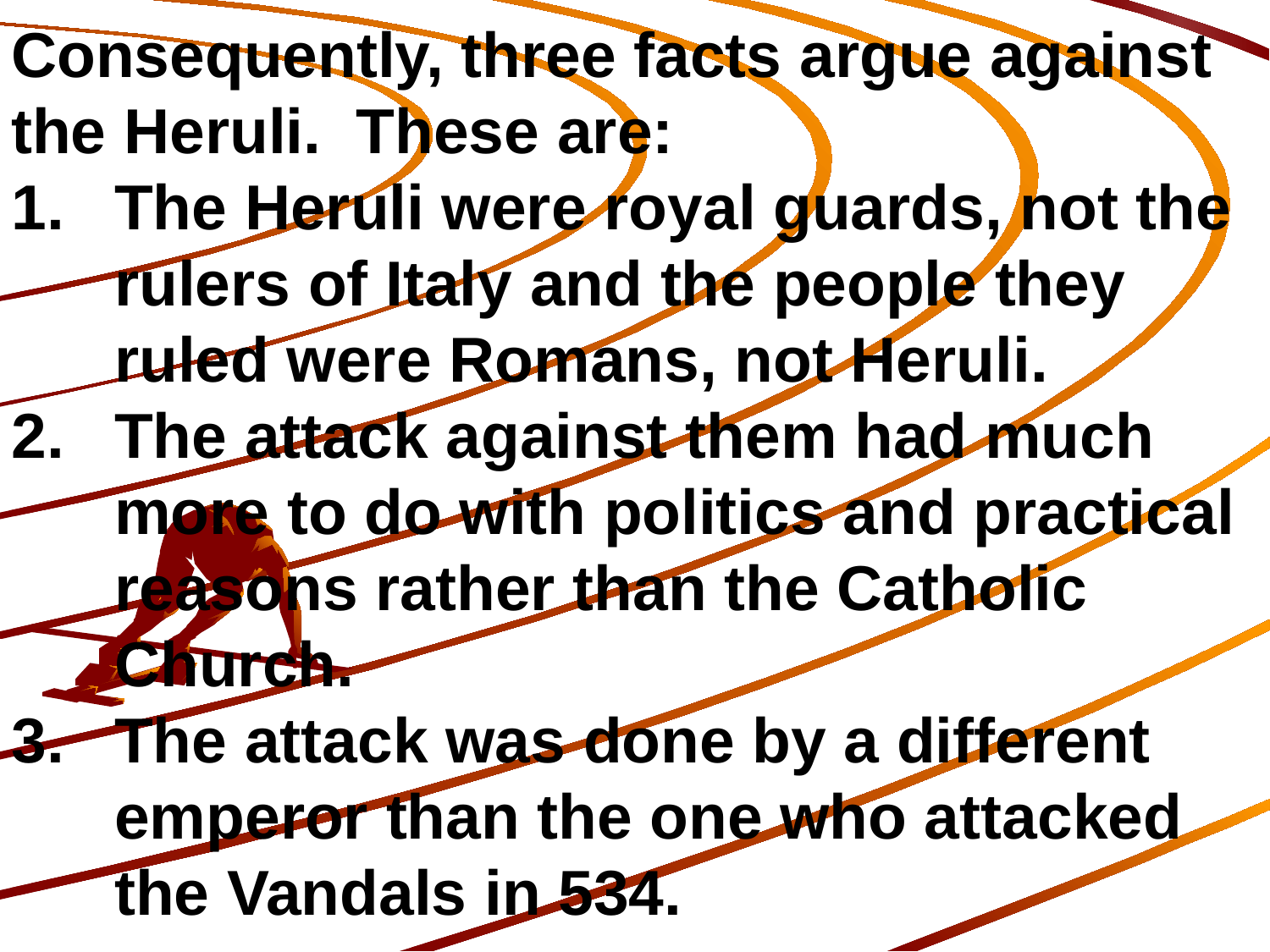

Consequently, three facts argue against the Heruli.  These are:
The Heruli were royal guards, not the rulers of Italy and the people they ruled were Romans, not Heruli.
The attack against them had much more to do with politics and practical reasons rather than the Catholic Church.
The attack was done by a different emperor than the one who attacked the Vandals in 534.
205